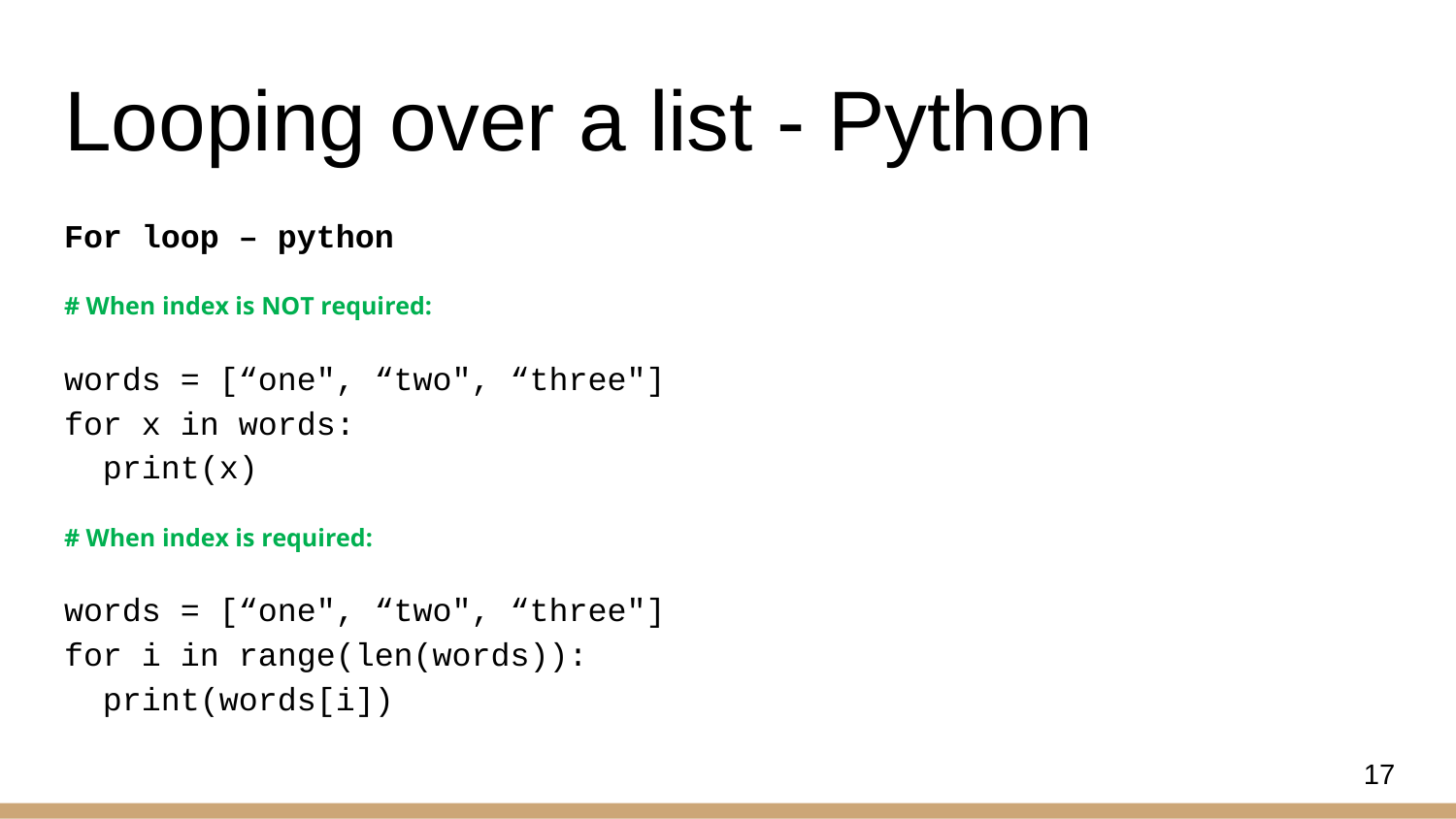

# Looping over a list - Python
For loop – python
# When index is NOT required:
words = [“one", “two", “three"]
for x in words:
  print(x)
# When index is required:
words = [“one", “two", “three"]
for i in range(len(words)):
  print(words[i])

17